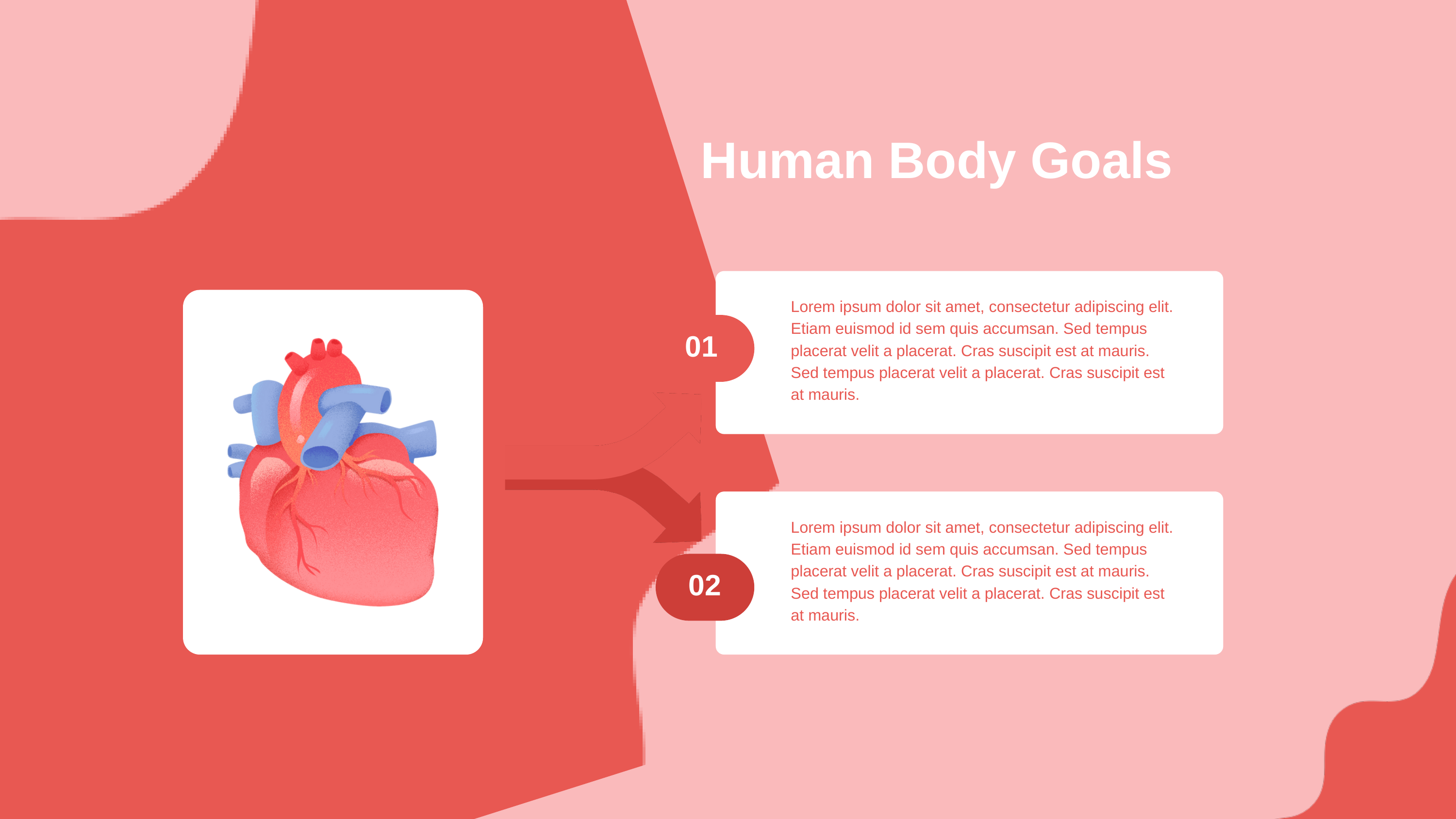

Human Body Goals

Lorem ipsum dolor sit amet, consectetur adipiscing elit. Etiam euismod id sem quis accumsan. Sed tempus placerat velit a placerat. Cras suscipit est at mauris. Sed tempus placerat velit a placerat. Cras suscipit est at mauris.

01

Lorem ipsum dolor sit amet, consectetur adipiscing elit. Etiam euismod id sem quis accumsan. Sed tempus placerat velit a placerat. Cras suscipit est at mauris. Sed tempus placerat velit a placerat. Cras suscipit est at mauris.

02